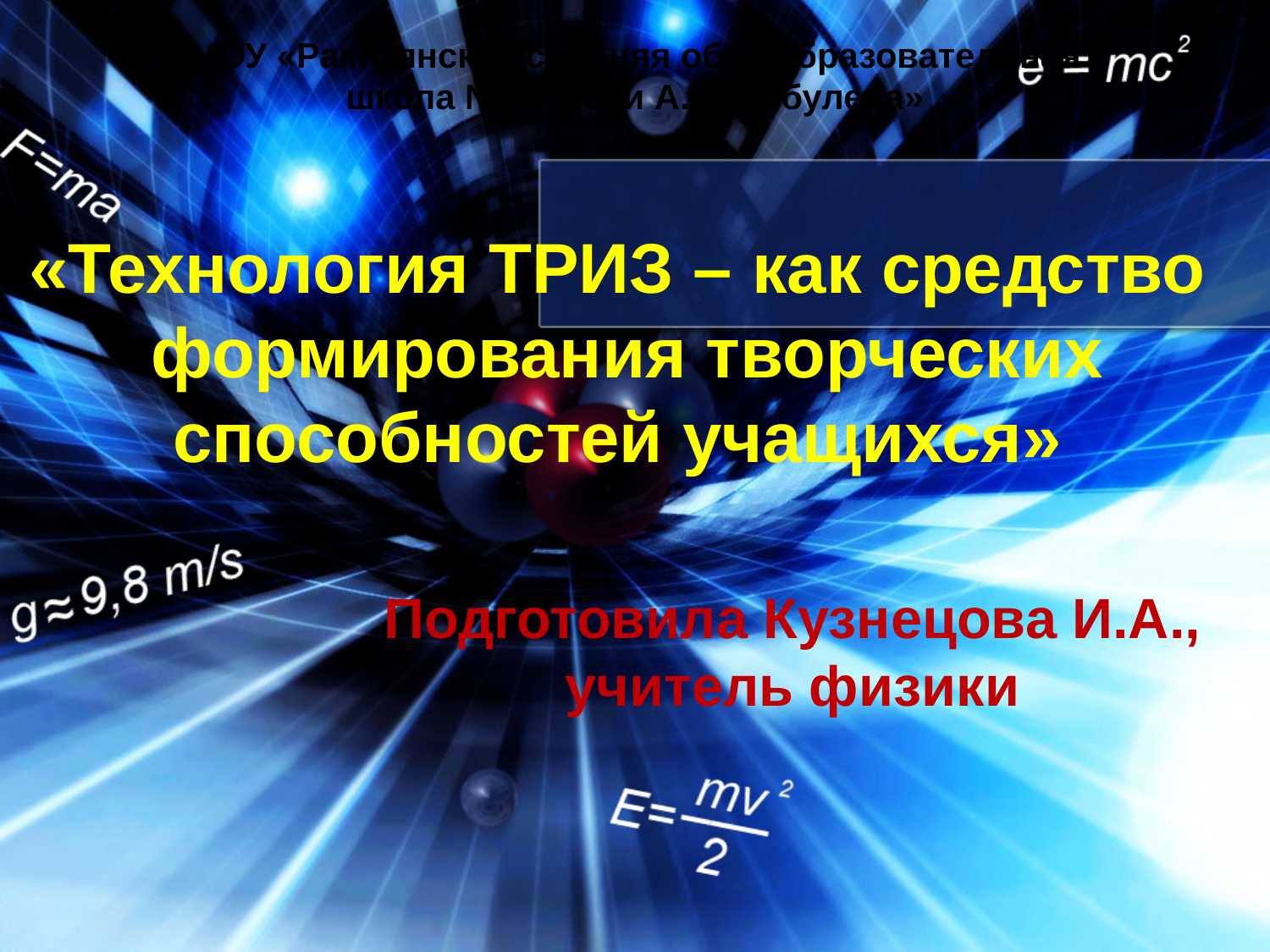

МОУ «Ракитянская средняя общеобразовательная
 школа №2 имени А.И.Цыбулева»
#
«Технология ТРИЗ – как средство
 формирования творческих способностей учащихся»
Подготовила Кузнецова И.А., учитель физики